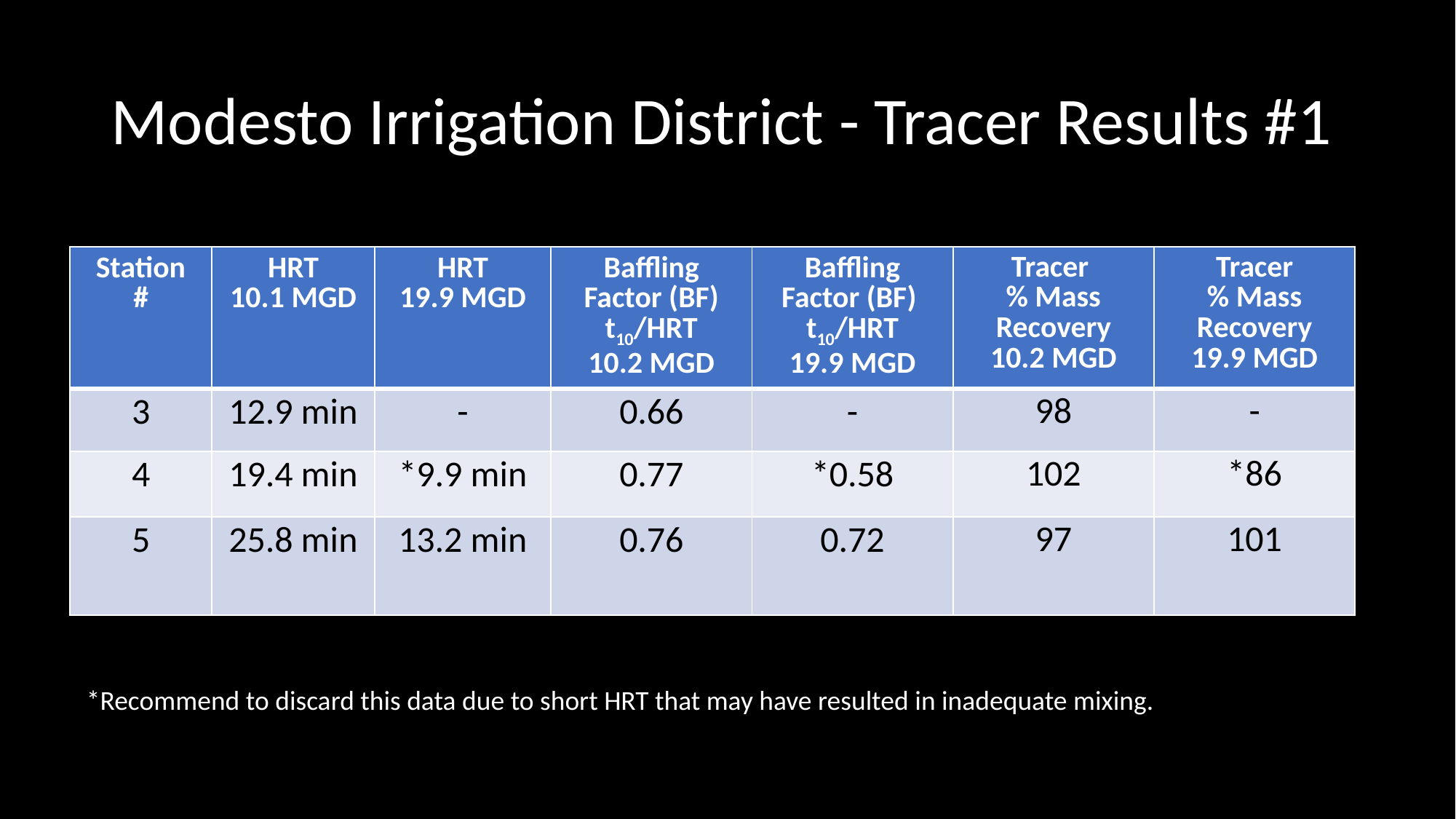

# Modesto Irrigation District - Tracer Results #1
| Station # | HRT 10.1 MGD | HRT 19.9 MGD | Baffling Factor (BF) t10/HRT 10.2 MGD | Baffling Factor (BF) t10/HRT 19.9 MGD | Tracer % Mass Recovery 10.2 MGD | Tracer % Mass Recovery 19.9 MGD |
| --- | --- | --- | --- | --- | --- | --- |
| 3 | 12.9 min | - | 0.66 | - | 98 | - |
| 4 | 19.4 min | \*9.9 min | 0.77 | \*0.58 | 102 | \*86 |
| 5 | 25.8 min | 13.2 min | 0.76 | 0.72 | 97 | 101 |
*Recommend to discard this data due to short HRT that may have resulted in inadequate mixing.